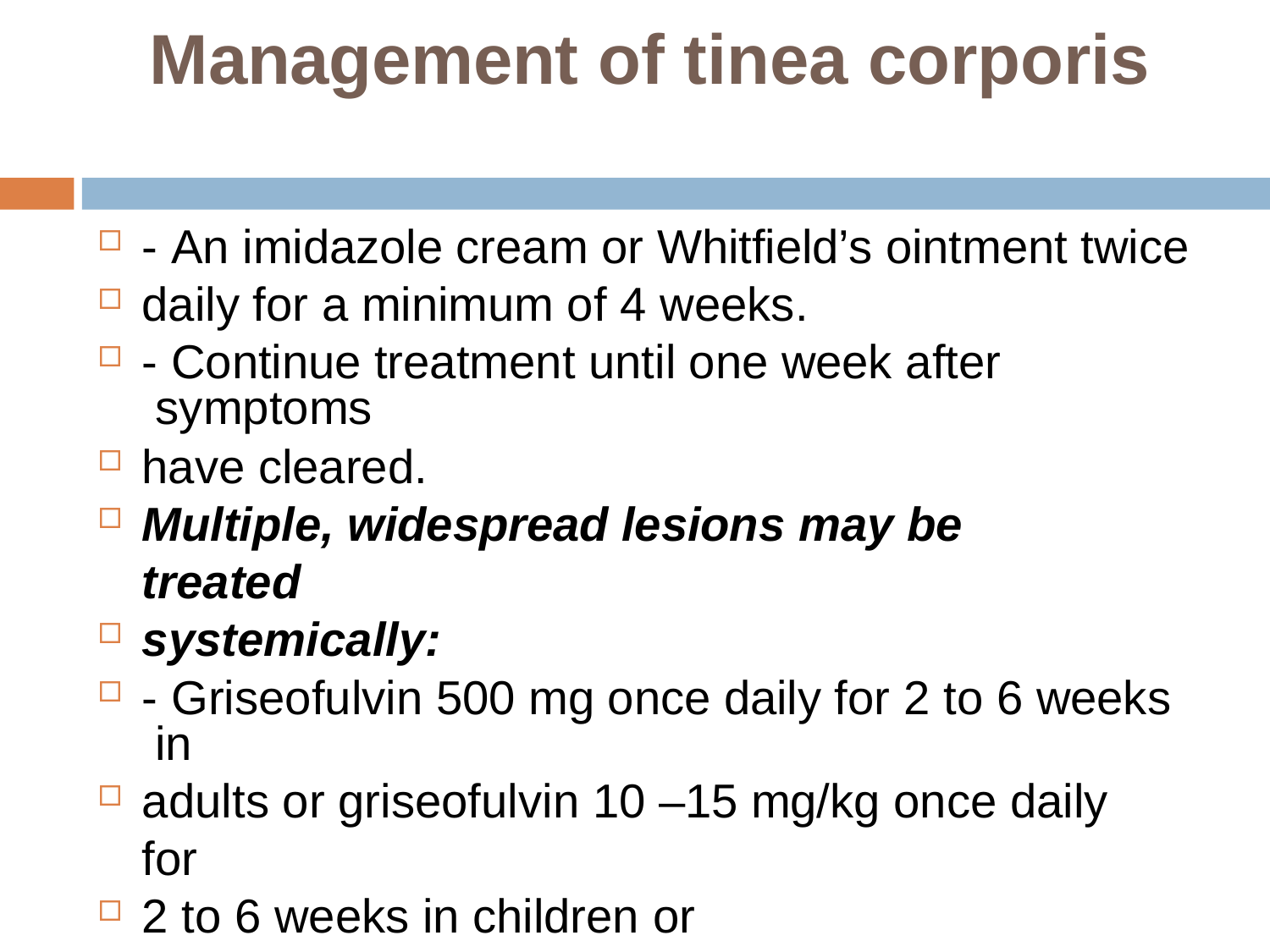

# Management of tinea corporis
- An imidazole cream or Whitfield’s ointment twice
daily for a minimum of 4 weeks.
- Continue treatment until one week after  symptoms
have cleared.
Multiple, widespread lesions may be treated
systemically:
- Griseofulvin 500 mg once daily for 2 to 6 weeks  in
adults or griseofulvin 10 –15 mg/kg once daily for
2 to 6 weeks in children or
.